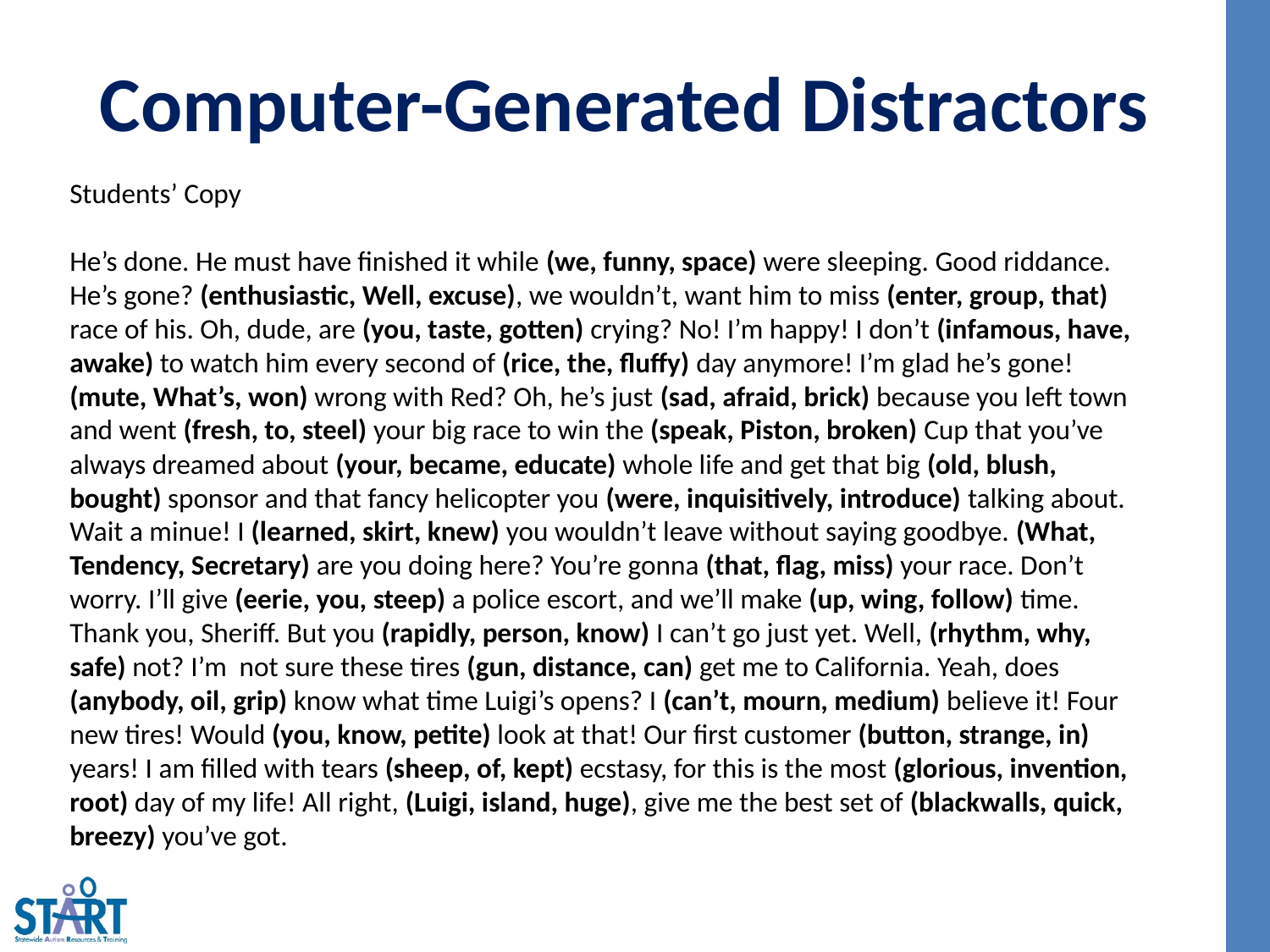

# Computer-Generated Distractors
Students’ Copy

He’s done. He must have finished it while (we, funny, space) were sleeping. Good riddance. He’s gone? (enthusiastic, Well, excuse), we wouldn’t, want him to miss (enter, group, that) race of his. Oh, dude, are (you, taste, gotten) crying? No! I’m happy! I don’t (infamous, have, awake) to watch him every second of (rice, the, fluffy) day anymore! I’m glad he’s gone! (mute, What’s, won) wrong with Red? Oh, he’s just (sad, afraid, brick) because you left town and went (fresh, to, steel) your big race to win the (speak, Piston, broken) Cup that you’ve always dreamed about (your, became, educate) whole life and get that big (old, blush, bought) sponsor and that fancy helicopter you (were, inquisitively, introduce) talking about. Wait a minue! I (learned, skirt, knew) you wouldn’t leave without saying goodbye. (What, Tendency, Secretary) are you doing here? You’re gonna (that, flag, miss) your race. Don’t worry. I’ll give (eerie, you, steep) a police escort, and we’ll make (up, wing, follow) time. Thank you, Sheriff. But you (rapidly, person, know) I can’t go just yet. Well, (rhythm, why, safe) not? I’m  not sure these tires (gun, distance, can) get me to California. Yeah, does (anybody, oil, grip) know what time Luigi’s opens? I (can’t, mourn, medium) believe it! Four new tires! Would (you, know, petite) look at that! Our first customer (button, strange, in) years! I am filled with tears (sheep, of, kept) ecstasy, for this is the most (glorious, invention, root) day of my life! All right, (Luigi, island, huge), give me the best set of (blackwalls, quick, breezy) you’ve got.